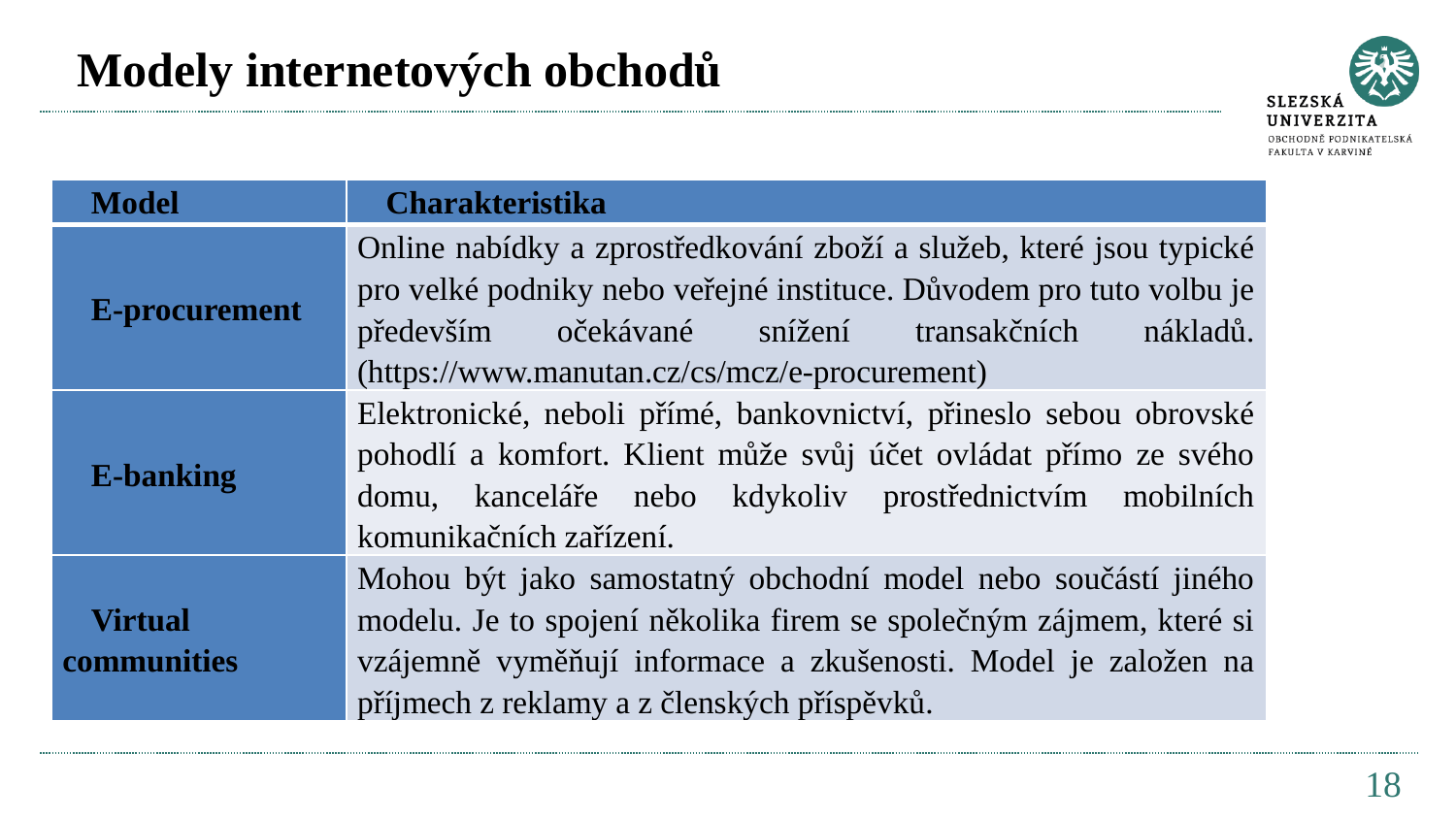

# Modely internetových obchodů
| Model | Charakteristika |
| --- | --- |
| E-procurement | Online nabídky a zprostředkování zboží a služeb, které jsou typické pro velké podniky nebo veřejné instituce. Důvodem pro tuto volbu je především očekávané snížení transakčních nákladů. (https://www.manutan.cz/cs/mcz/e-procurement) |
| E-banking | Elektronické, neboli přímé, bankovnictví, přineslo sebou obrovské pohodlí a komfort. Klient může svůj účet ovládat přímo ze svého domu, kanceláře nebo kdykoliv prostřednictvím mobilních komunikačních zařízení. |
| Virtual communities | Mohou být jako samostatný obchodní model nebo součástí jiného modelu. Je to spojení několika firem se společným zájmem, které si vzájemně vyměňují informace a zkušenosti. Model je založen na příjmech z reklamy a z členských příspěvků. |

18